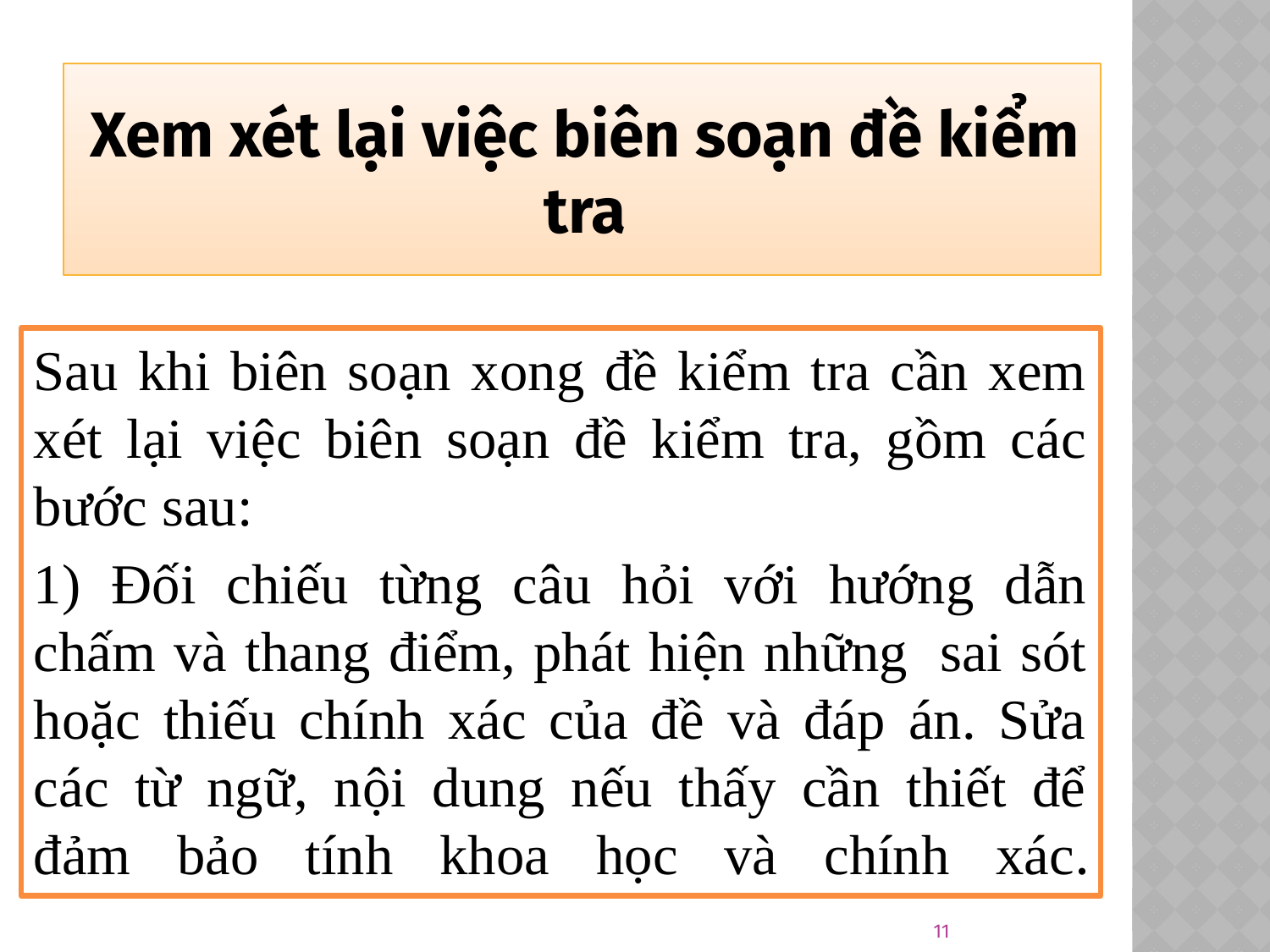

Xem xét lại việc biên soạn đề kiểm tra
Sau khi biên soạn xong đề kiểm tra cần xem xét lại việc biên soạn đề kiểm tra, gồm các bước sau:
1) Đối chiếu từng câu hỏi với hướng dẫn chấm và thang điểm, phát hiện những  sai sót hoặc thiếu chính xác của đề và đáp án. Sửa các từ ngữ, nội dung nếu thấy cần thiết để đảm bảo tính khoa học và chính xác.

11